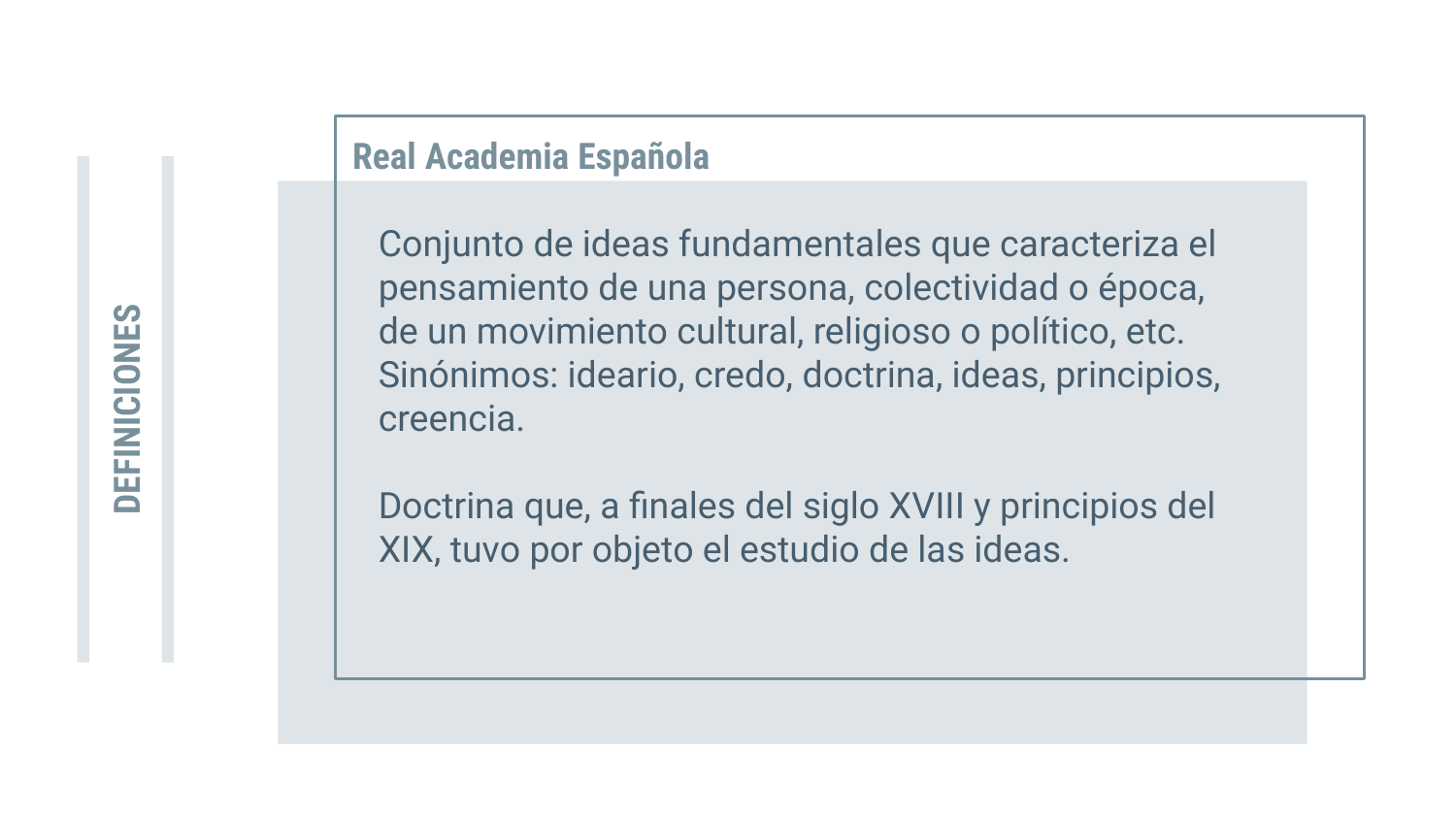

Real Academia Española

Conjunto de ideas fundamentales que caracteriza el pensamiento de una persona, colectividad o época, de un movimiento cultural, religioso o político, etc.
Sinónimos: ideario, credo, doctrina, ideas, principios, creencia.

Doctrina que, a finales del siglo XVIII y principios del XIX, tuvo por objeto el estudio de las ideas.

# DEFINICIONES